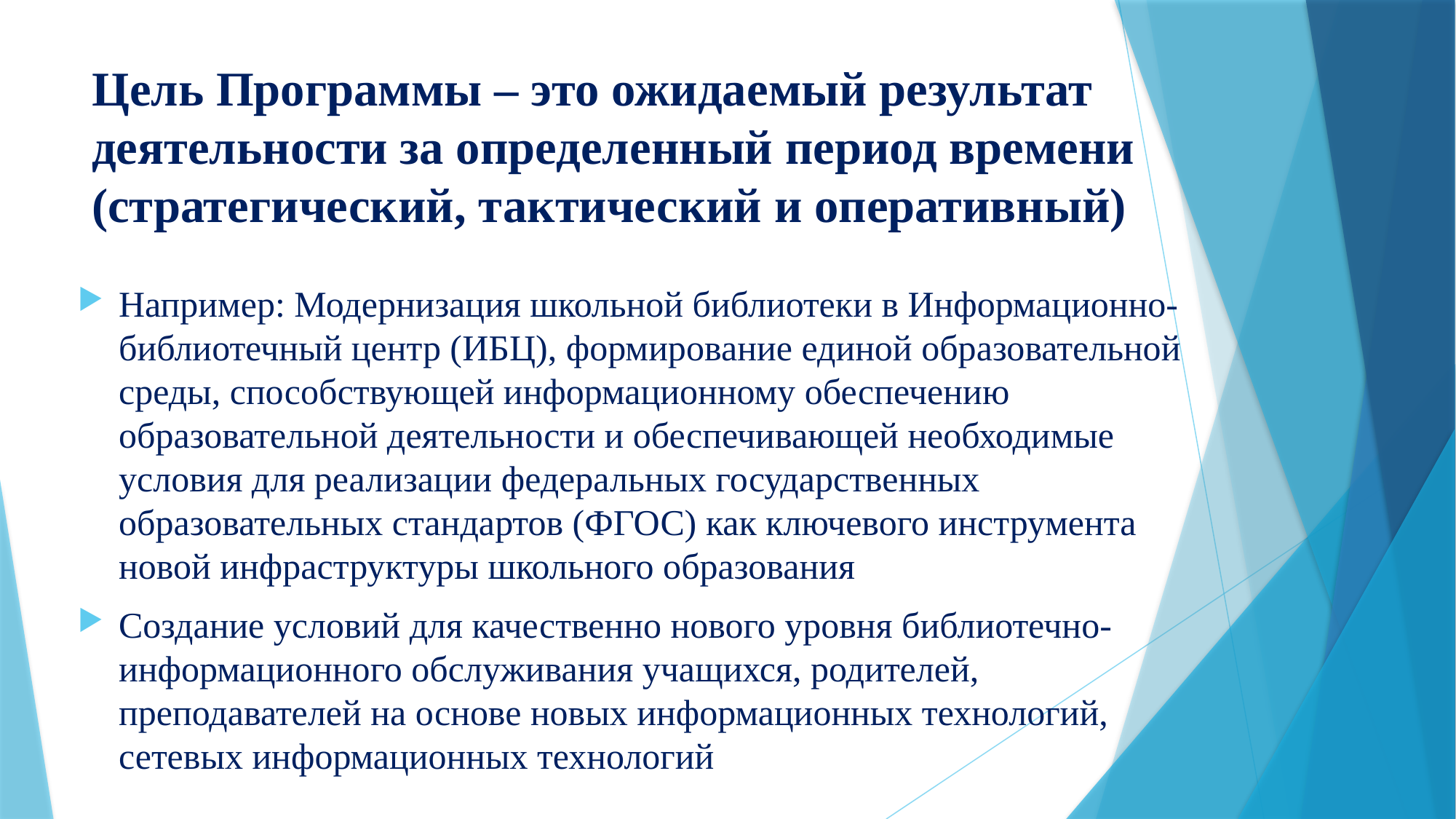

# Цель Программы – это ожидаемый результат деятельности за определенный период времени (стратегический, тактический и оперативный)
Например: Модернизация школьной библиотеки в Информационно-библиотечный центр (ИБЦ), формирование единой образовательной среды, способствующей информационному обеспечению образовательной деятельности и обеспечивающей необходимые условия для реализации федеральных государственных образовательных стандартов (ФГОС) как ключевого инструмента новой инфраструктуры школьного образования
Создание условий для качественно нового уровня библиотечно-информационного обслуживания учащихся, родителей, преподавателей на основе новых информационных технологий, сетевых информационных технологий